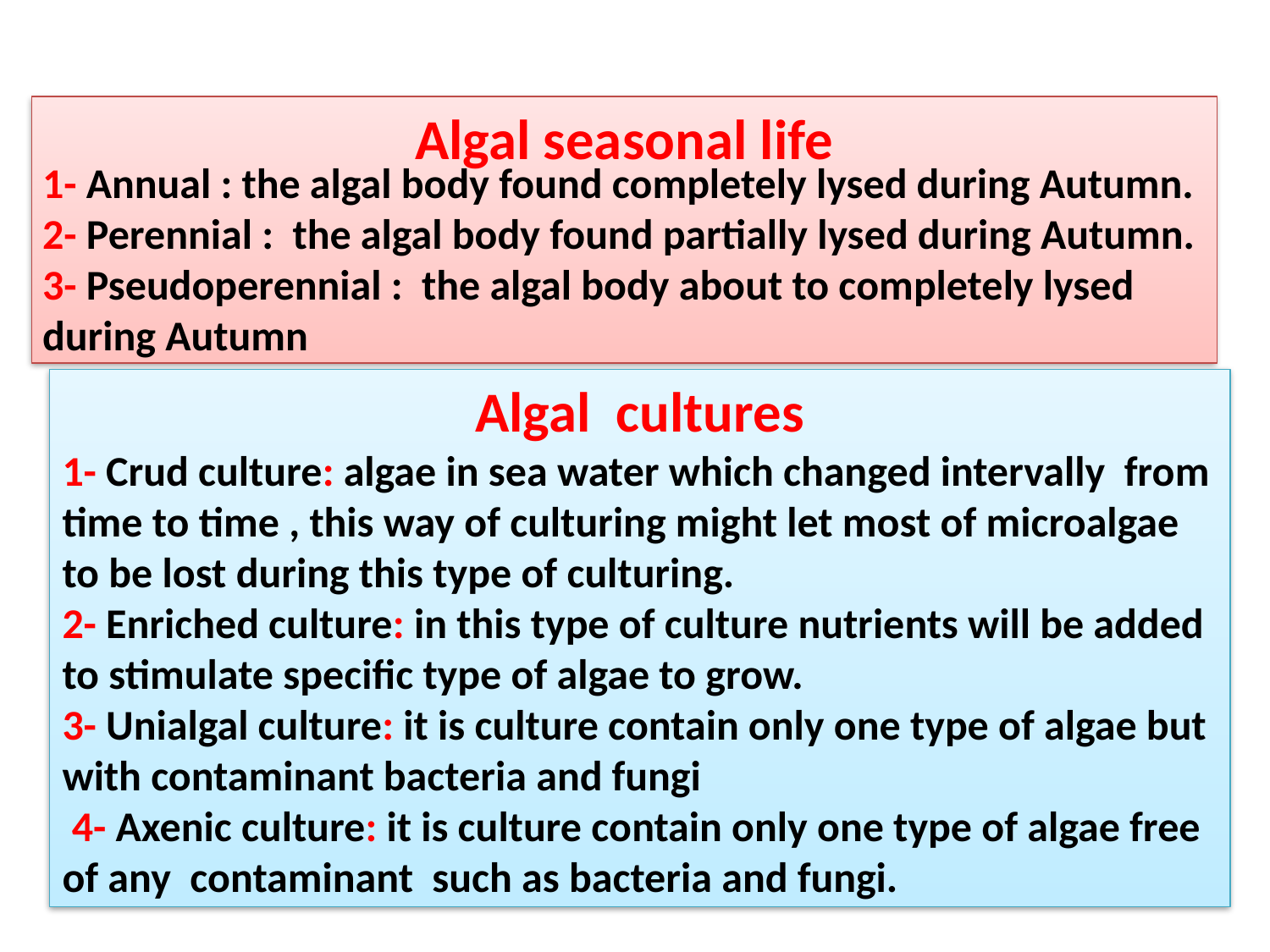

Algal seasonal life

1- Annual : the algal body found completely lysed during Autumn.
2- Perennial :  the algal body found partially lysed during Autumn.
3- Pseudoperennial :  the algal body about to completely lysed during Autumn

Algal  cultures
1- Crud culture: algae in sea water which changed intervally  from time to time , this way of culturing might let most of microalgae to be lost during this type of culturing.
2- Enriched culture: in this type of culture nutrients will be added to stimulate specific type of algae to grow.
3- Unialgal culture: it is culture contain only one type of algae but with contaminant bacteria and fungi
 4- Axenic culture: it is culture contain only one type of algae free of any  contaminant  such as bacteria and fungi.